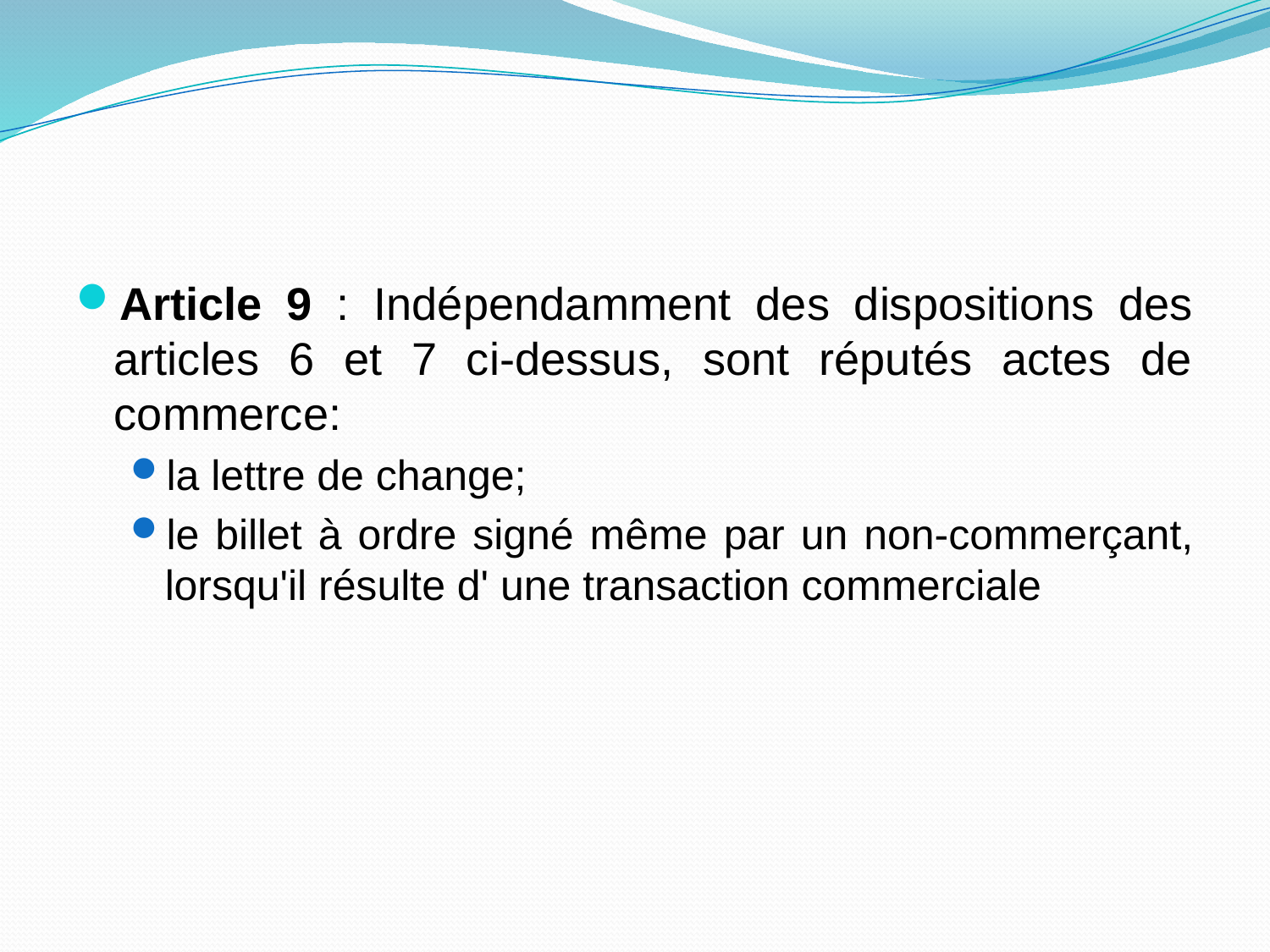

#
Article 9 : Indépendamment des dispositions des articles 6 et 7 ci-dessus, sont réputés actes de commerce:
la lettre de change;
le billet à ordre signé même par un non-commerçant, lorsqu'il résulte d' une transaction commerciale